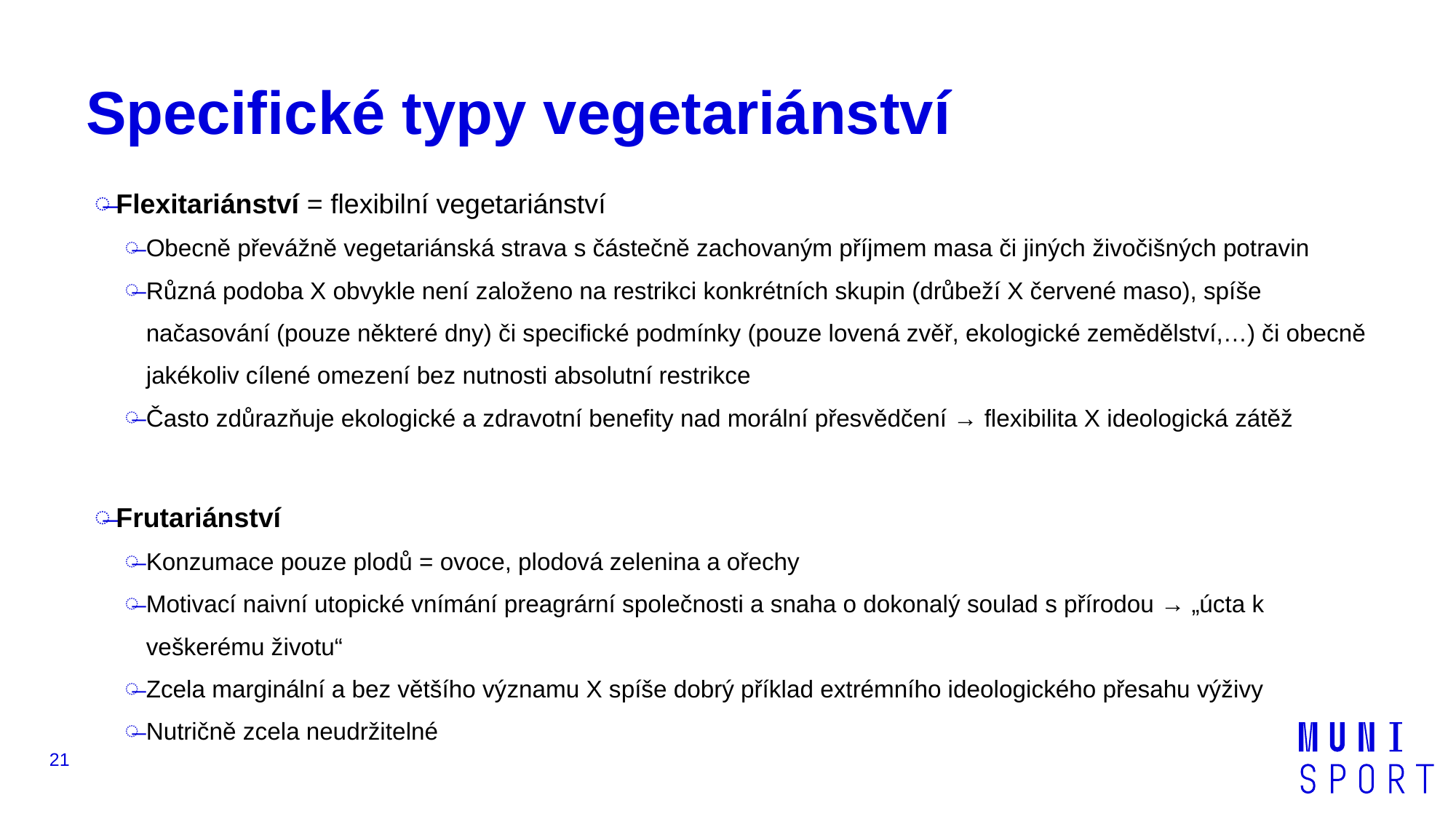

# Specifické typy vegetariánství
Flexitariánství = flexibilní vegetariánství
Obecně převážně vegetariánská strava s částečně zachovaným příjmem masa či jiných živočišných potravin
Různá podoba X obvykle není založeno na restrikci konkrétních skupin (drůbeží X červené maso), spíše načasování (pouze některé dny) či specifické podmínky (pouze lovená zvěř, ekologické zemědělství,…) či obecně jakékoliv cílené omezení bez nutnosti absolutní restrikce
Často zdůrazňuje ekologické a zdravotní benefity nad morální přesvědčení → flexibilita X ideologická zátěž

Frutariánství
Konzumace pouze plodů = ovoce, plodová zelenina a ořechy
Motivací naivní utopické vnímání preagrární společnosti a snaha o dokonalý soulad s přírodou → „úcta k veškerému životu“
Zcela marginální a bez většího významu X spíše dobrý příklad extrémního ideologického přesahu výživy
Nutričně zcela neudržitelné

21